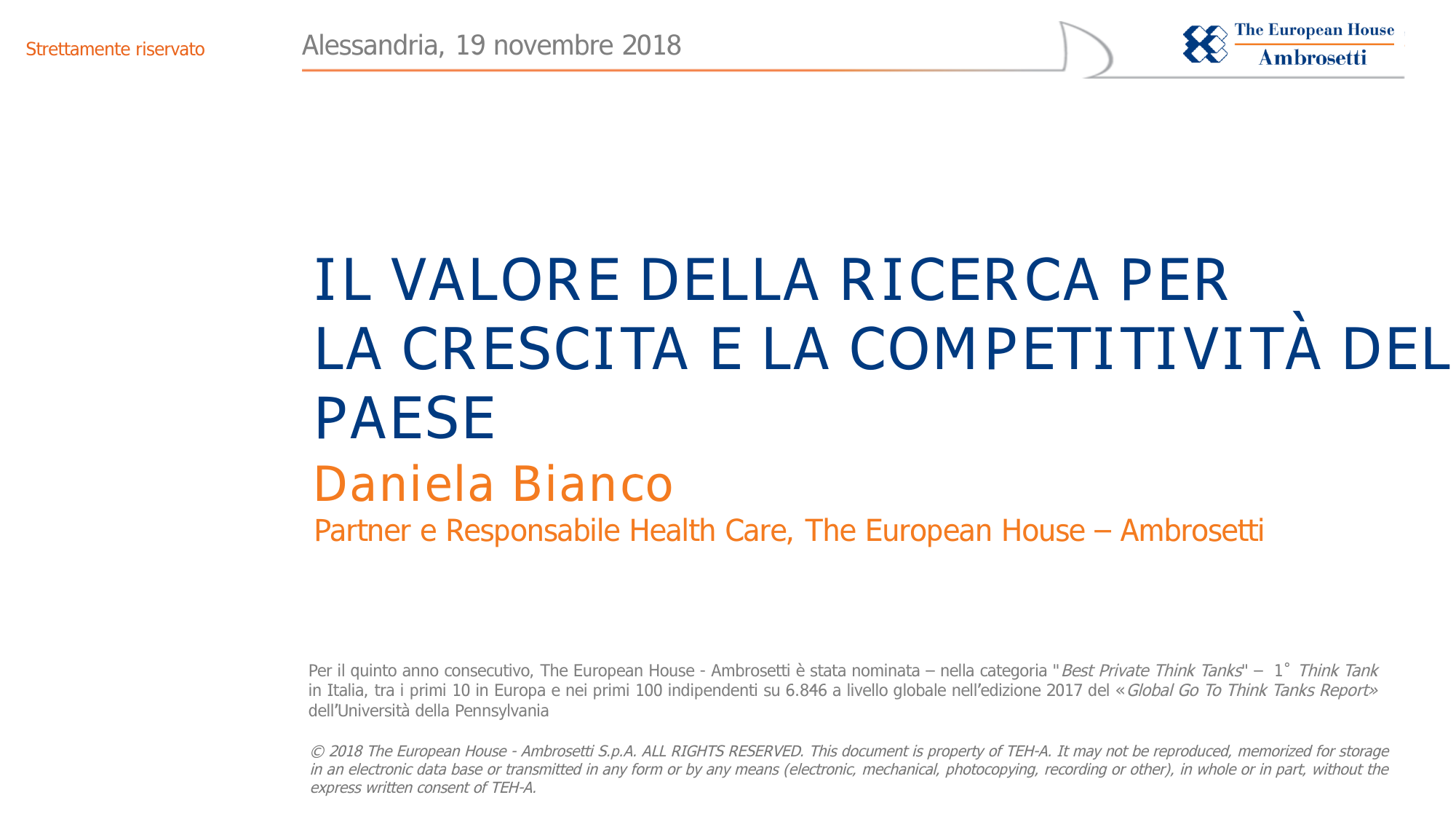

Alessandria, 19 novembre 2018
Strettamente riservato
# IL valore della ricerca per la crescita e la competitività del Paese

Daniela Bianco
Partner e Responsabile Health Care, The European House – Ambrosetti
Per il quinto anno consecutivo, The European House - Ambrosetti è stata nominata – nella categoria "Best Private Think Tanks" –  1˚ Think Tank in Italia, tra i primi 10 in Europa e nei primi 100 indipendenti su 6.846 a livello globale nell’edizione 2017 del «Global Go To Think Tanks Report» dell’Università della Pennsylvania